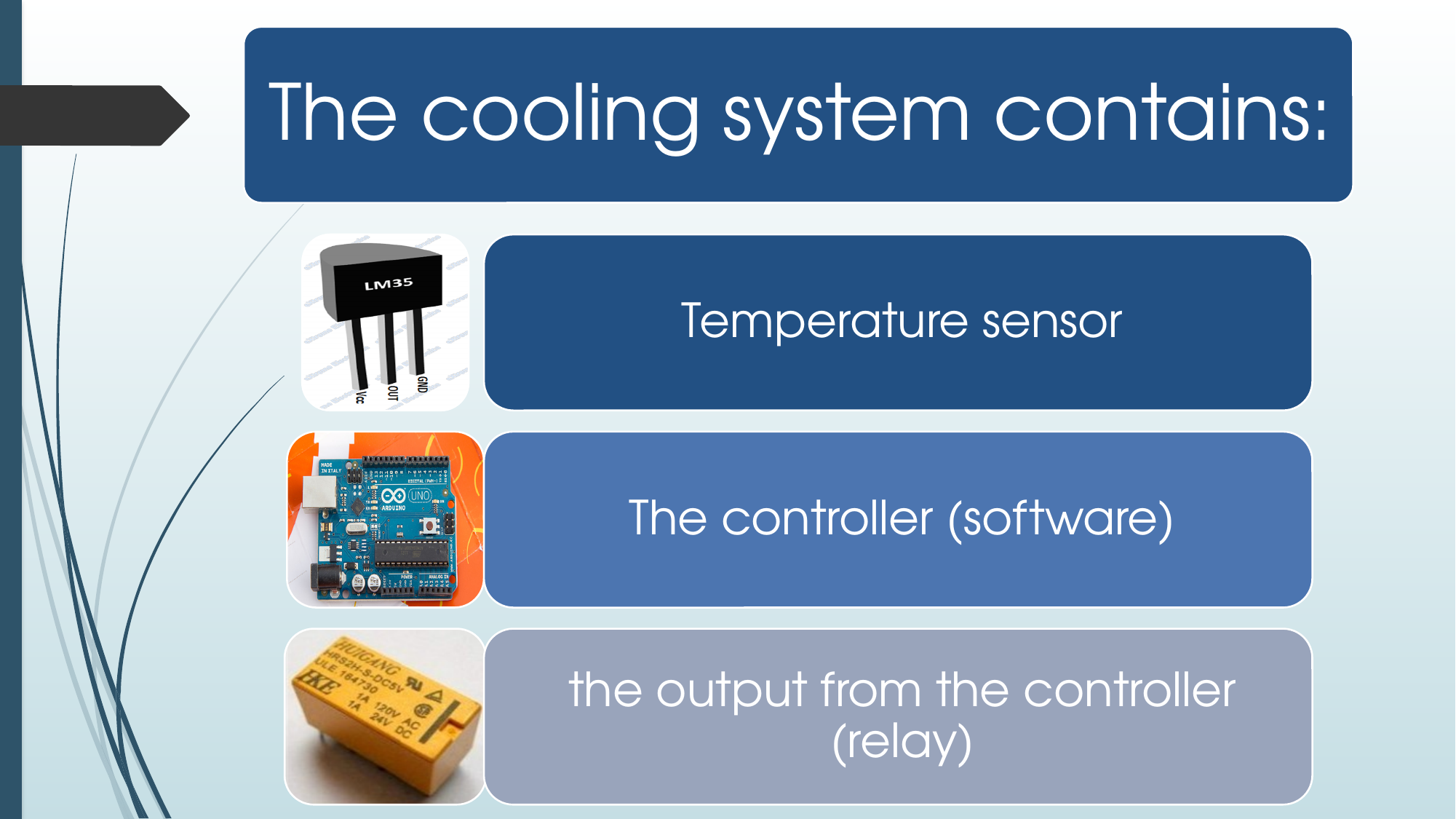

The cooling system contains:
Temperature sensor
The controller (software)
the output from the controller (relay)